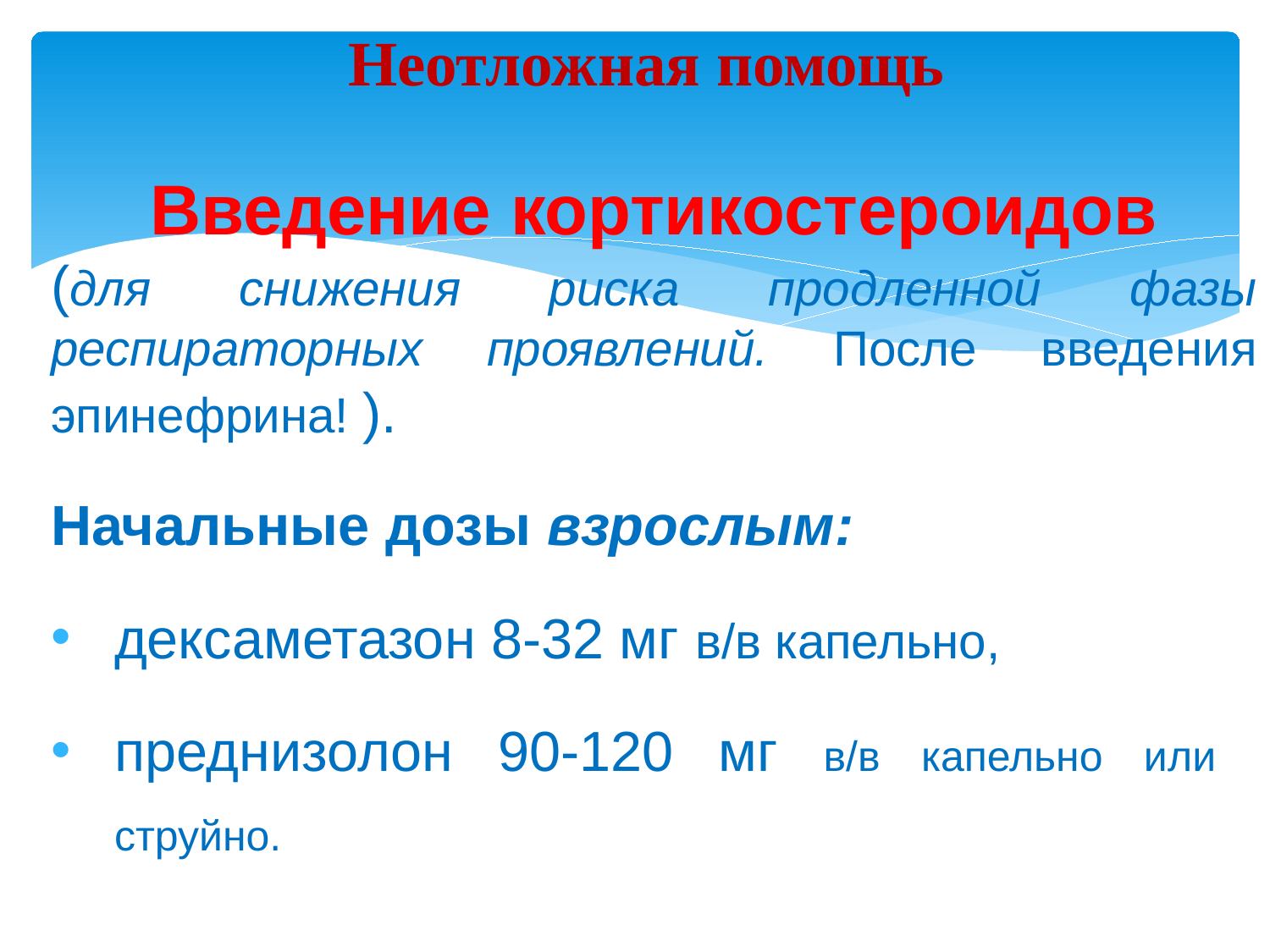

# Неотложная помощь
Введение кортикостероидов
(для снижения риска продленной фазы респираторных проявлений. После введения эпинефрина! ).
Начальные дозы взрослым:
дексаметазон 8-32 мг в/в капельно,
преднизолон 90-120 мг в/в капельно или  струйно.